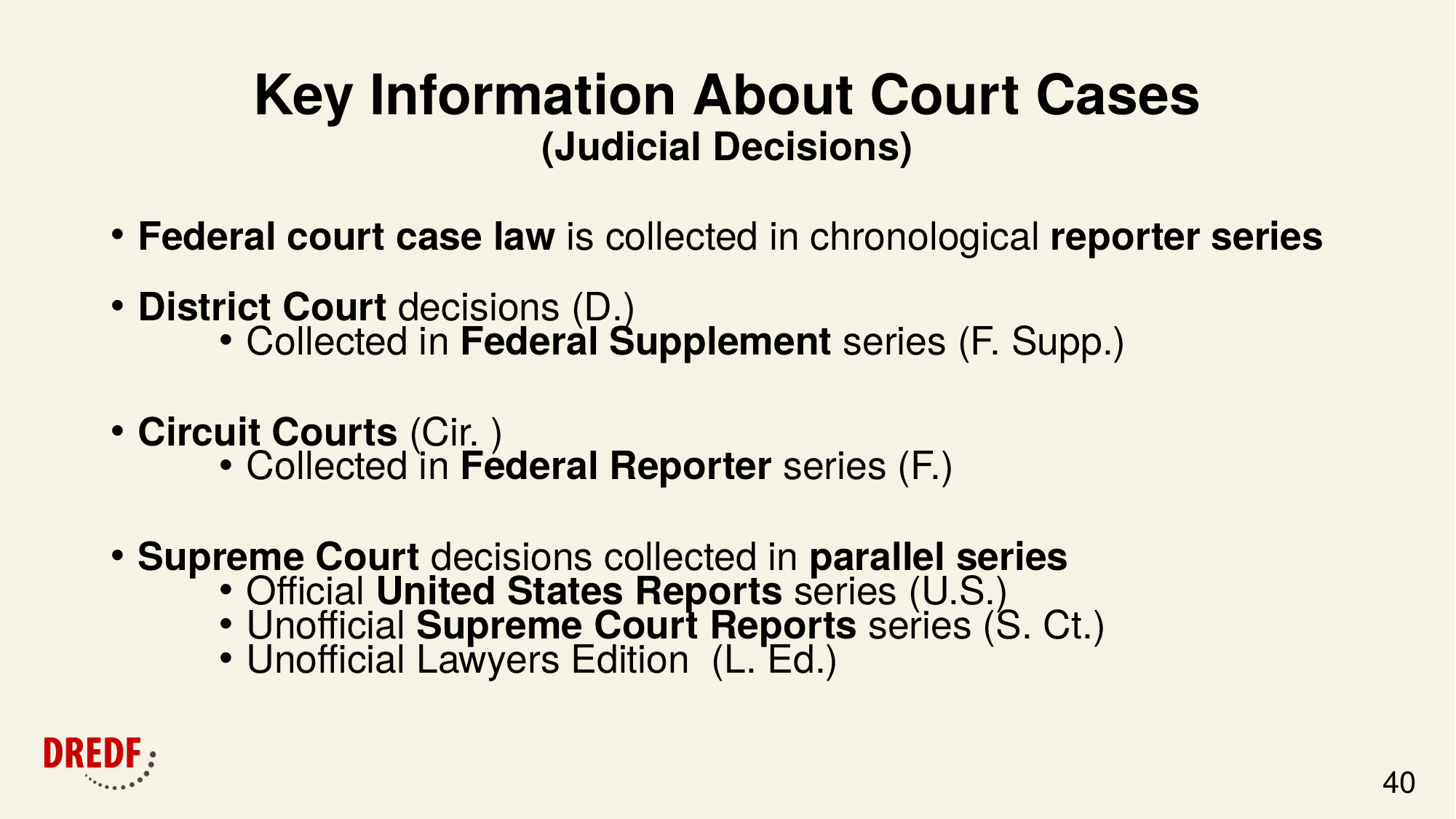

# Key Information About Court Cases (Judicial Decisions)
Federal court case law is collected in chronological reporter series

District Court decisions (D.)
Collected in Federal Supplement series (F. Supp.)

Circuit Courts (Cir. )
Collected in Federal Reporter series (F.)

Supreme Court decisions collected in parallel series
Official United States Reports series (U.S.)
Unofficial Supreme Court Reports series (S. Ct.)
Unofficial Lawyers Edition  (L. Ed.)

40